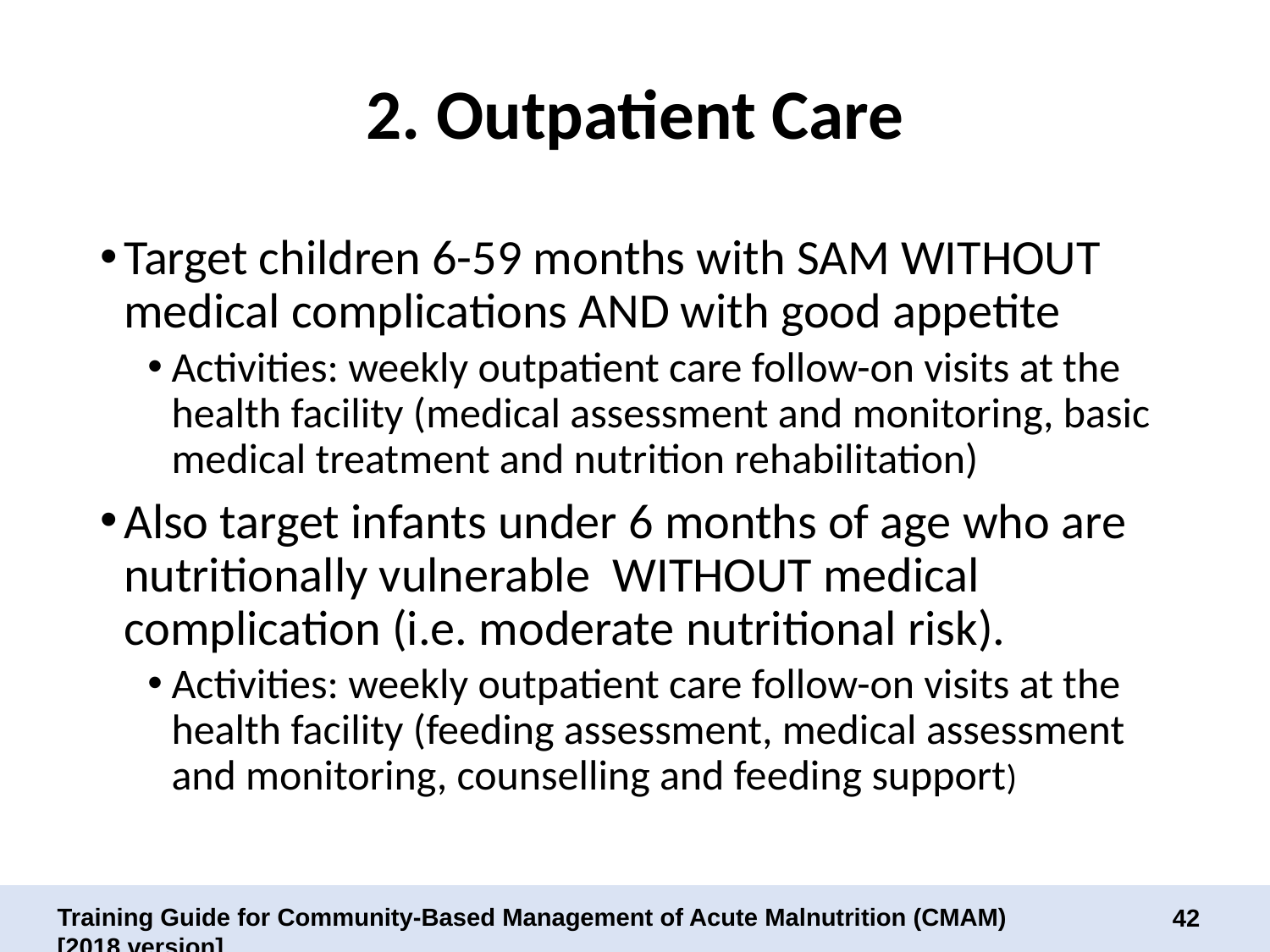

# 2. Outpatient Care
Target children 6-59 months with SAM WITHOUT medical complications AND with good appetite
Activities: weekly outpatient care follow-on visits at the health facility (medical assessment and monitoring, basic medical treatment and nutrition rehabilitation)
Also target infants under 6 months of age who are nutritionally vulnerable  WITHOUT medical complication (i.e. moderate nutritional risk).
Activities: weekly outpatient care follow-on visits at the health facility (feeding assessment, medical assessment and monitoring, counselling and feeding support)

42